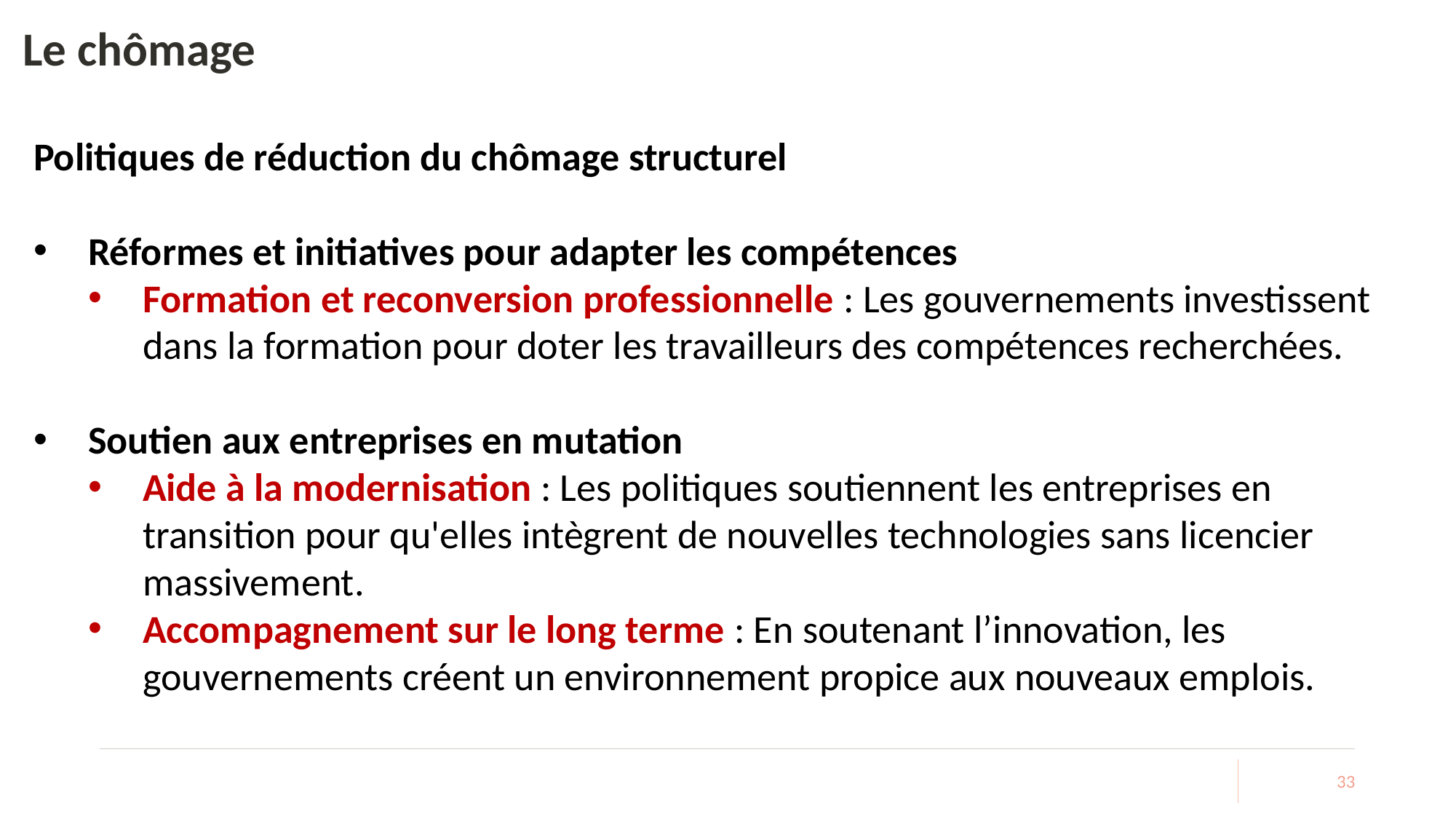

# Le chômage
Politiques de réduction du chômage structurel

Réformes et initiatives pour adapter les compétences
Formation et reconversion professionnelle : Les gouvernements investissent dans la formation pour doter les travailleurs des compétences recherchées.

Soutien aux entreprises en mutation
Aide à la modernisation : Les politiques soutiennent les entreprises en transition pour qu'elles intègrent de nouvelles technologies sans licencier massivement.
Accompagnement sur le long terme : En soutenant l’innovation, les gouvernements créent un environnement propice aux nouveaux emplois.

33